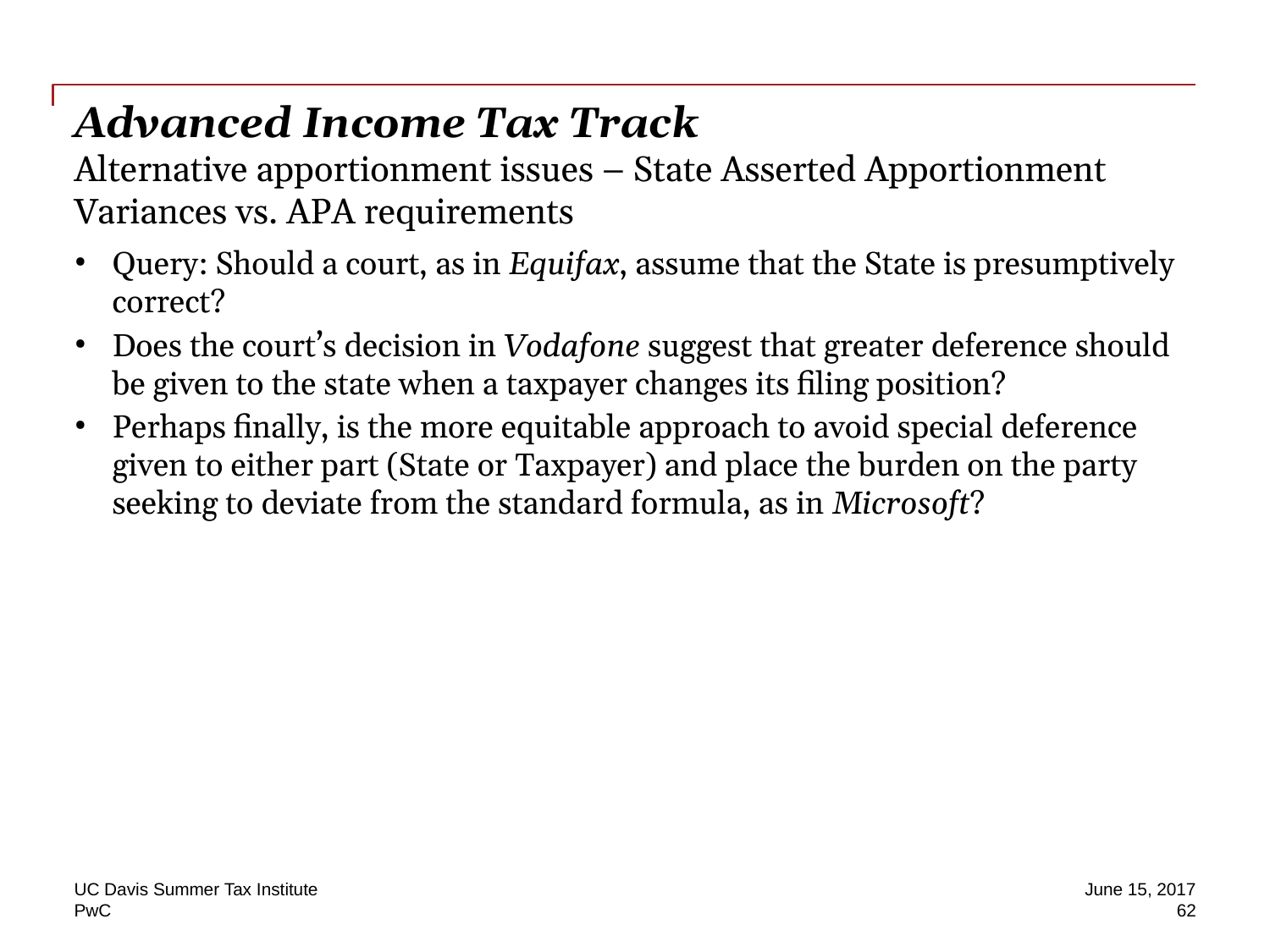

# Advanced Income Tax Track Alternative apportionment issues – State Asserted Apportionment Variances vs. APA requirements
Query: Should a court, as in Equifax, assume that the State is presumptively correct?
Does the court’s decision in Vodafone suggest that greater deference should be given to the state when a taxpayer changes its filing position?
Perhaps finally, is the more equitable approach to avoid special deference given to either part (State or Taxpayer) and place the burden on the party seeking to deviate from the standard formula, as in Microsoft?
UC Davis Summer Tax Institute
June 15, 2017
 62